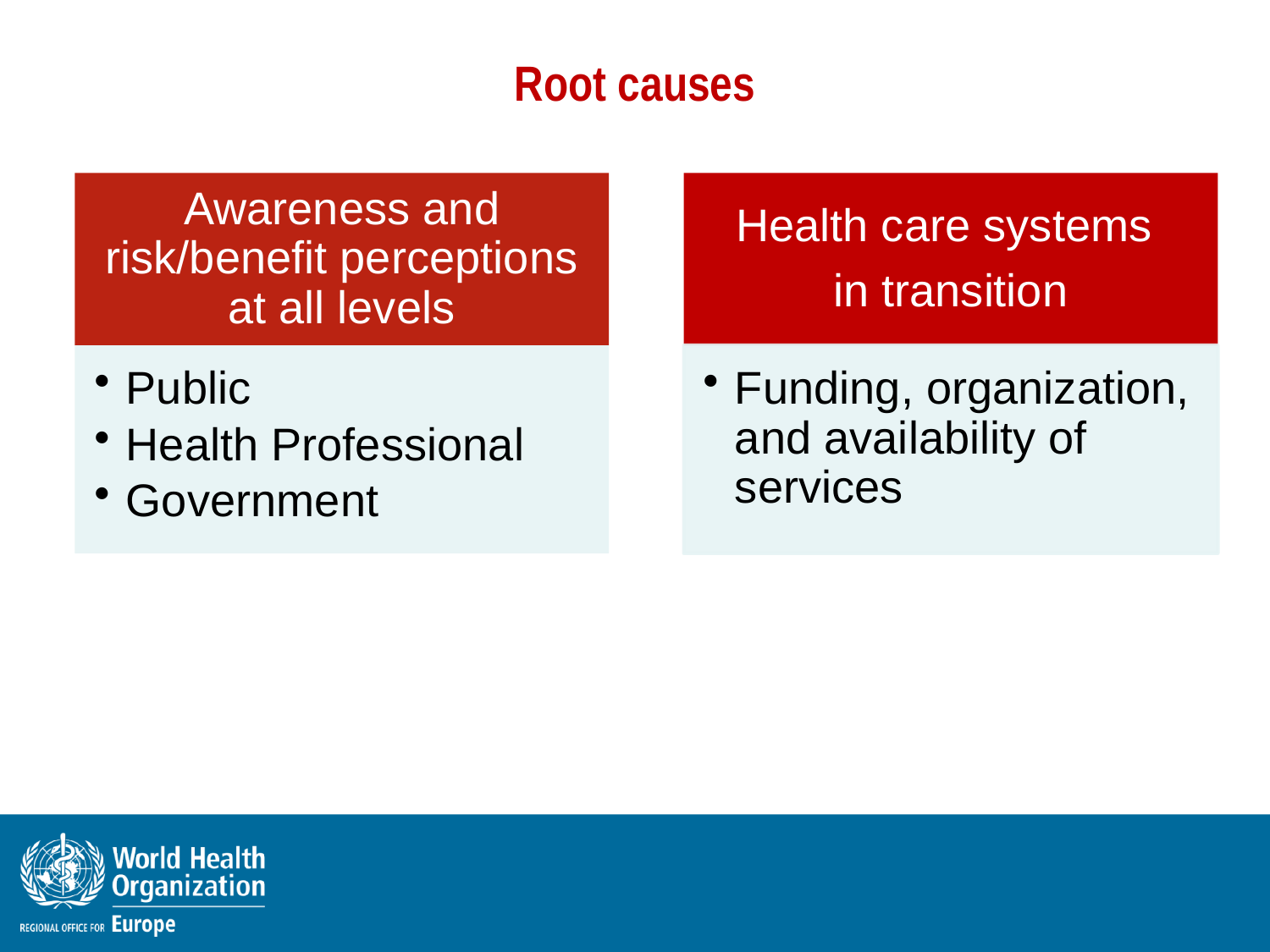

# Root causes
Awareness and risk/benefit perceptions at all levels
Public
Health Professional
Government
Health care systems
in transition
Funding, organization, and availability of services